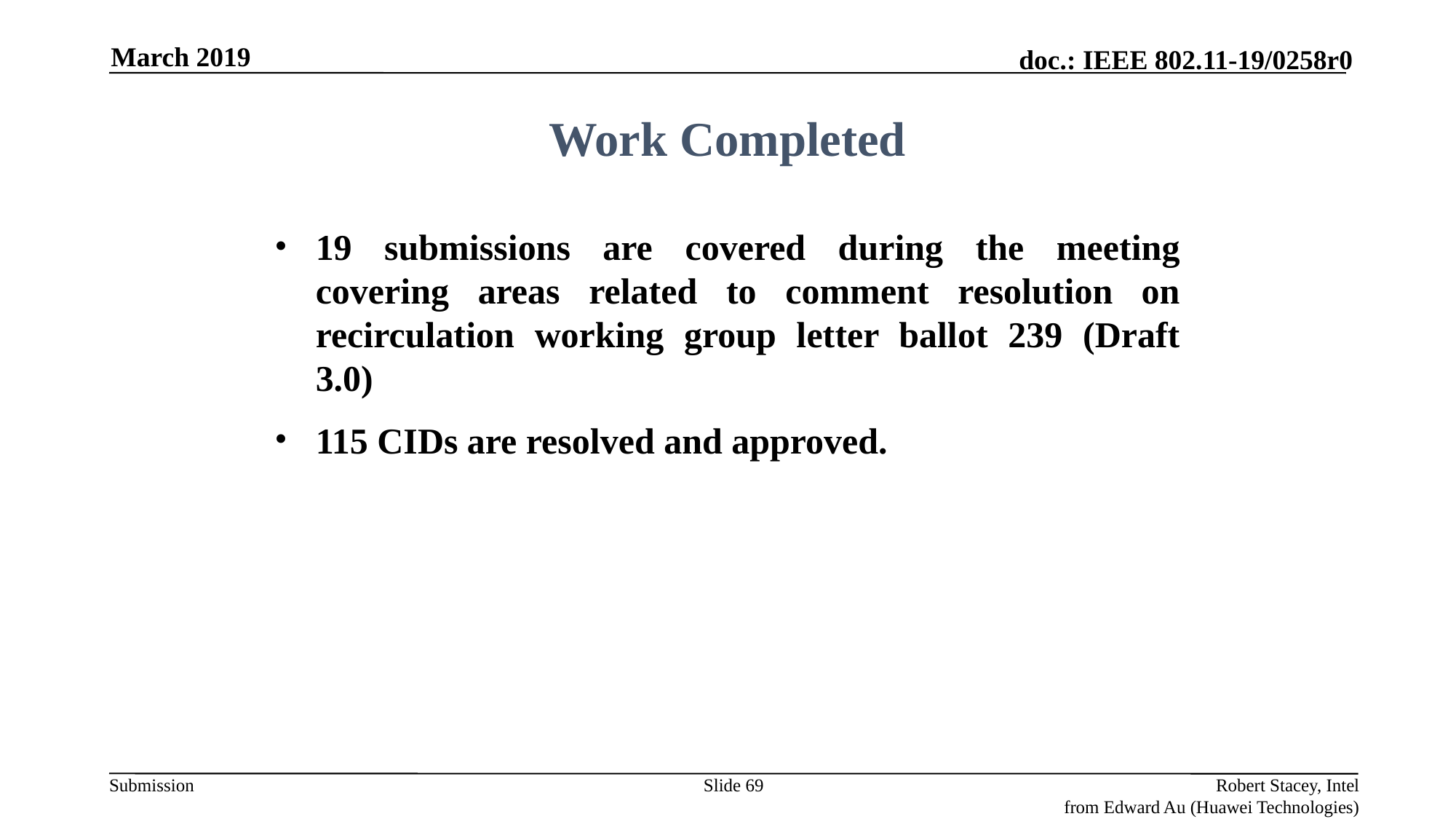

March 2019
Work Completed
19 submissions are covered during the meeting covering areas related to comment resolution on recirculation working group letter ballot 239 (Draft 3.0)
115 CIDs are resolved and approved.

Slide 69
Robert Stacey, Intel
from Edward Au (Huawei Technologies)